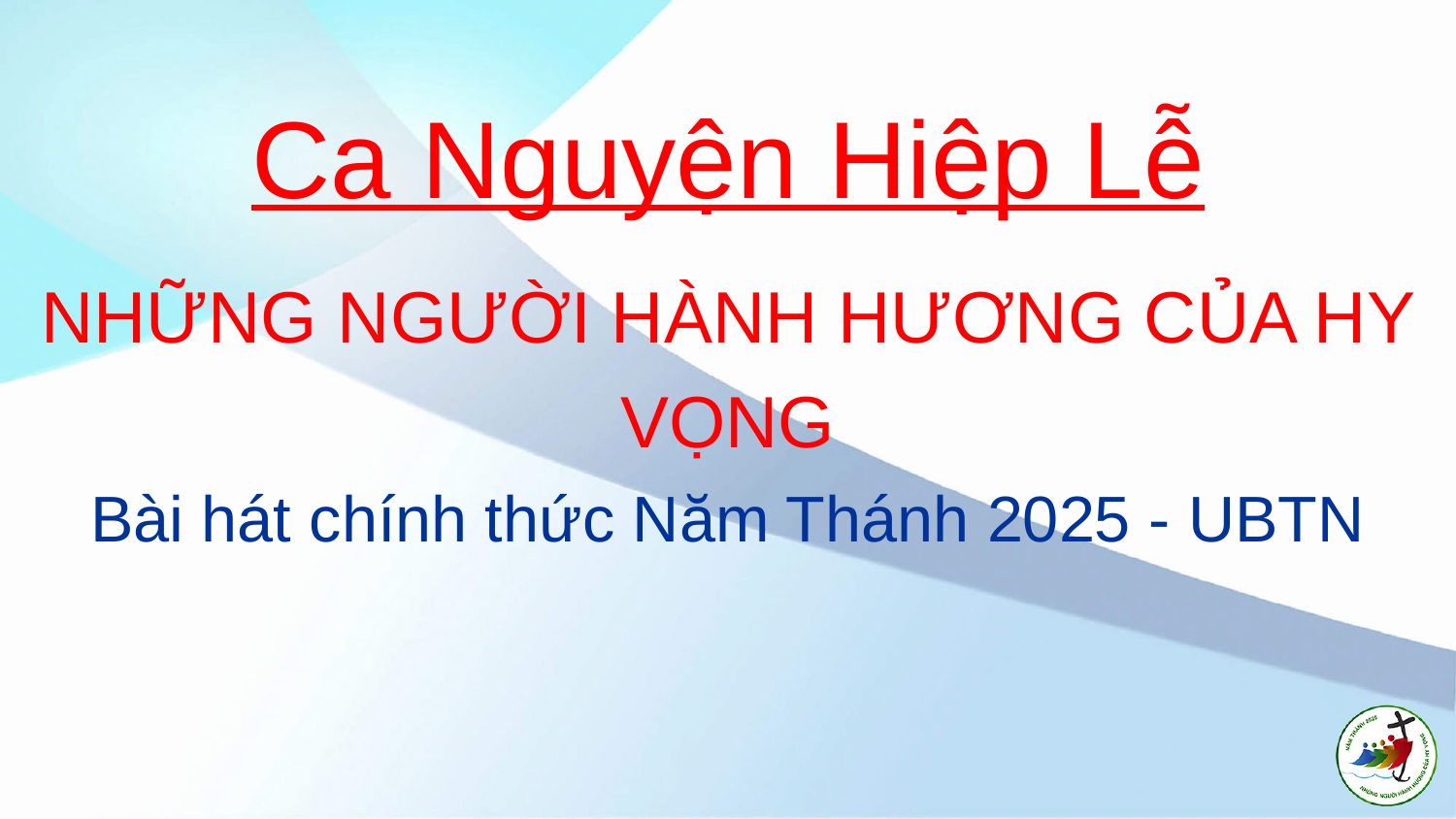

Ca Nguyện Hiệp Lễ
NHỮNG NGƯỜI HÀNH HƯƠNG CỦA HY VỌNG
Bài hát chính thức Năm Thánh 2025 - UBTN